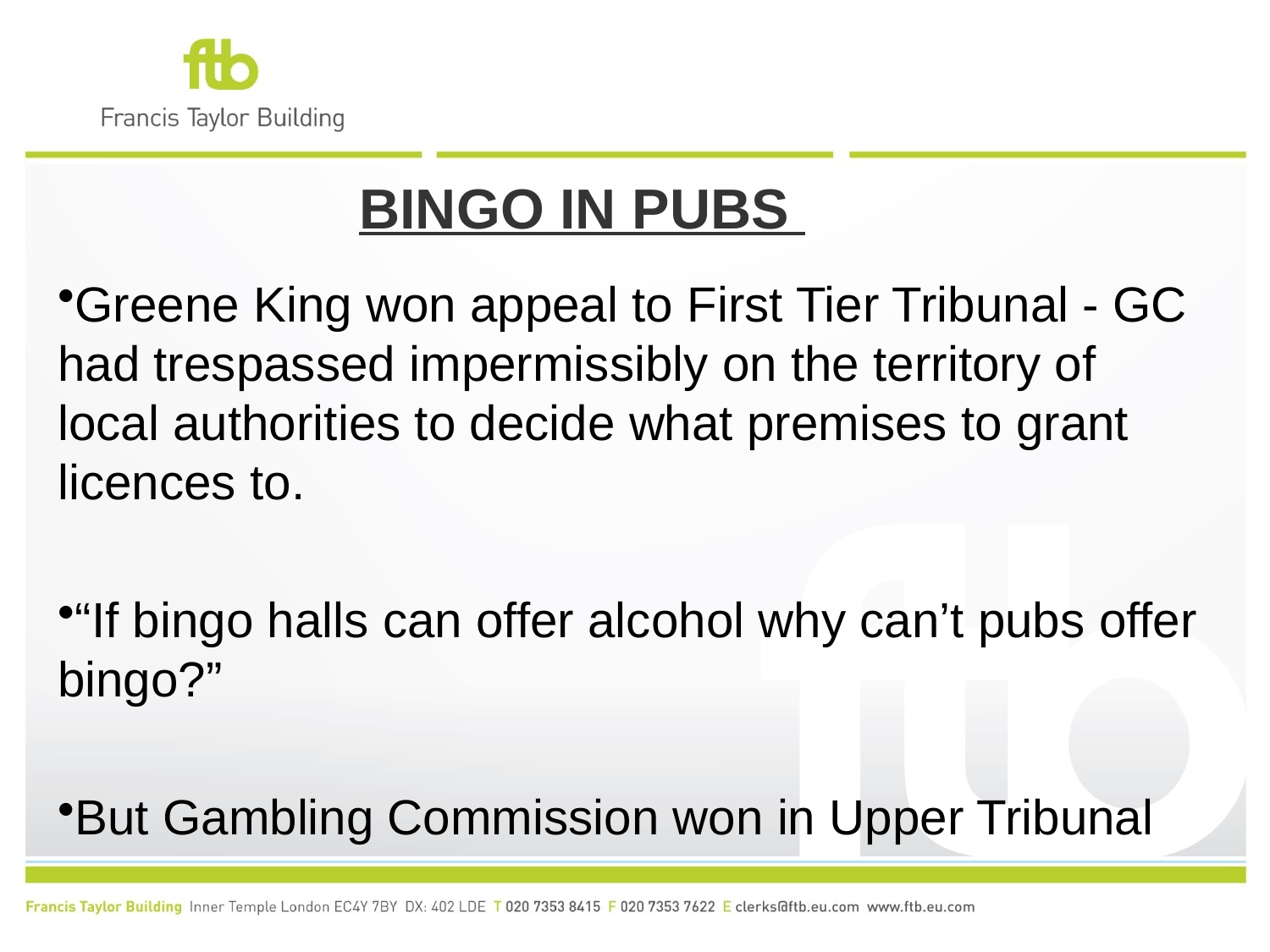

# BINGO IN PUBS
Greene King won appeal to First Tier Tribunal - GC had trespassed impermissibly on the territory of local authorities to decide what premises to grant licences to.

“If bingo halls can offer alcohol why can’t pubs offer bingo?”

But Gambling Commission won in Upper Tribunal